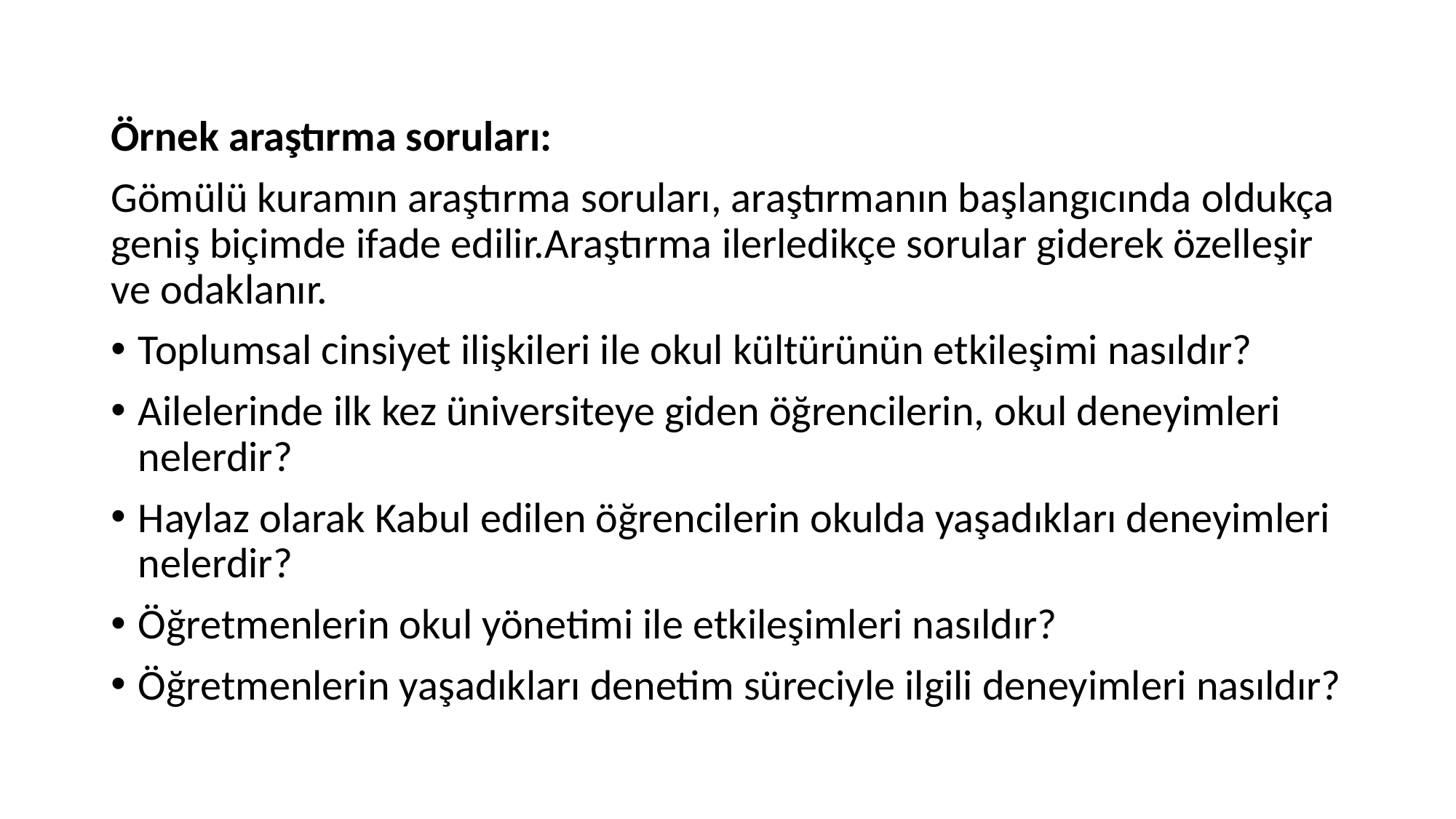

Örnek araştırma soruları:
Gömülü kuramın araştırma soruları, araştırmanın başlangıcında oldukça geniş biçimde ifade edilir.Araştırma ilerledikçe sorular giderek özelleşir ve odaklanır.
Toplumsal cinsiyet ilişkileri ile okul kültürünün etkileşimi nasıldır?
Ailelerinde ilk kez üniversiteye giden öğrencilerin, okul deneyimleri nelerdir?
Haylaz olarak Kabul edilen öğrencilerin okulda yaşadıkları deneyimleri nelerdir?
Öğretmenlerin okul yönetimi ile etkileşimleri nasıldır?
Öğretmenlerin yaşadıkları denetim süreciyle ilgili deneyimleri nasıldır?